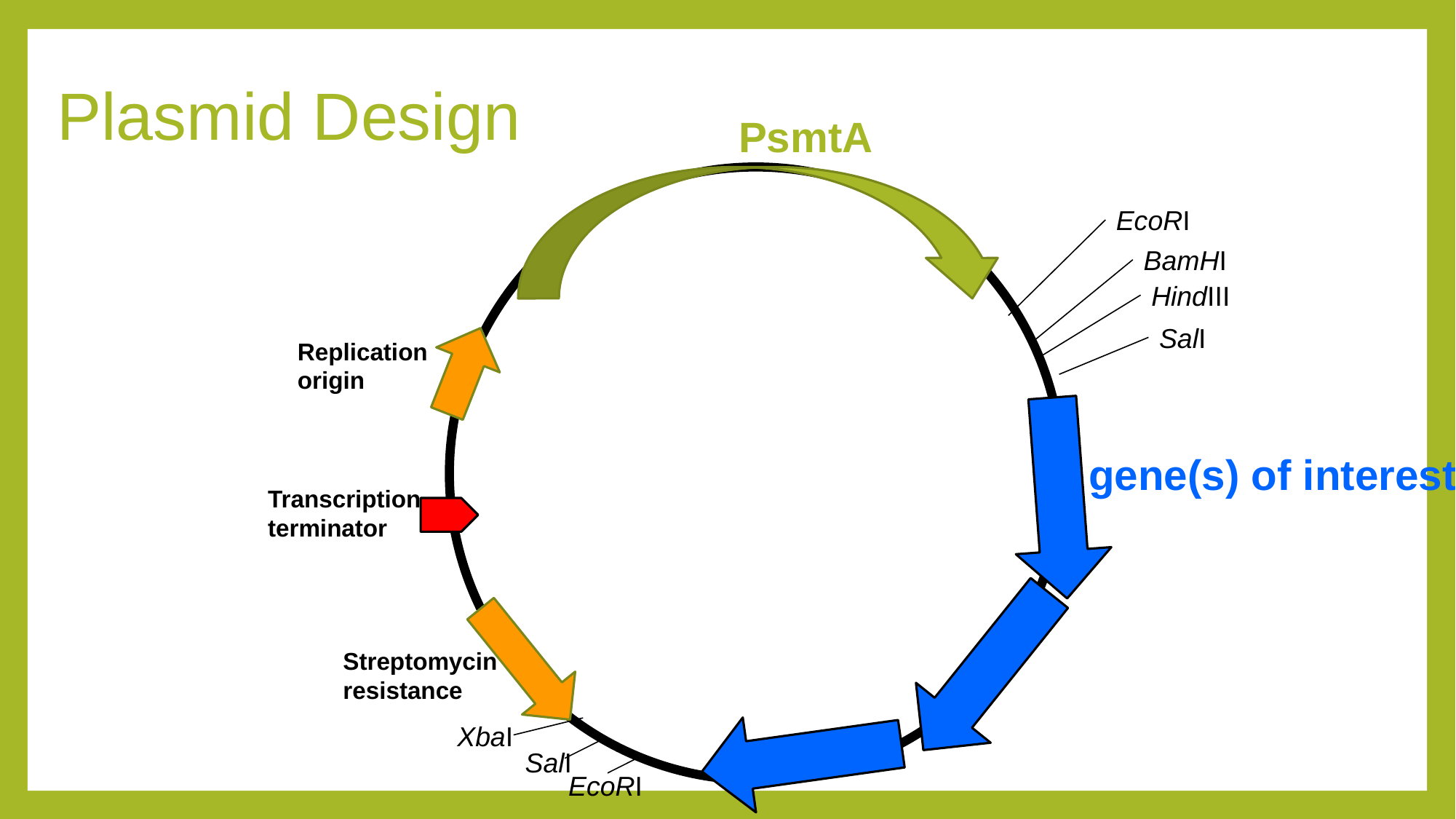

# Plasmid Design
PsmtA

EcoRI
BamHI
HindIII
SalI
Replication origin

gene(s) of interest

Transcription terminator

Streptomycin resistance

XbaI
SalI
EcoRI